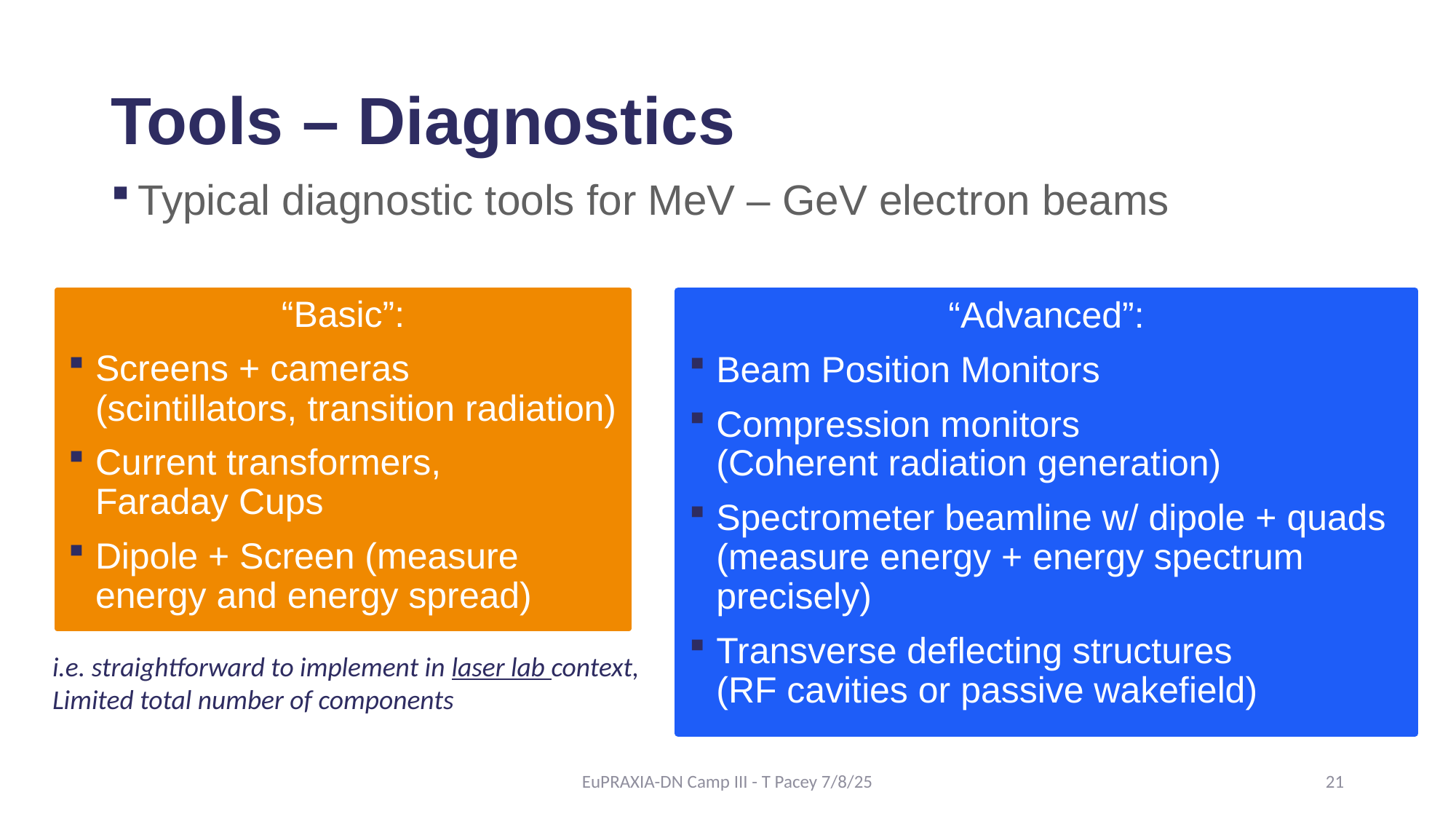

# Tools – Diagnostics
Typical diagnostic tools for MeV – GeV electron beams

“Basic”:
Screens + cameras
(scintillators, transition radiation)
Current transformers,
Faraday Cups
Dipole + Screen (measure energy and energy spread)

“Advanced”:
Beam Position Monitors
Compression monitors
(Coherent radiation generation)
Spectrometer beamline w/ dipole + quads
(measure energy + energy spectrum precisely)
Transverse deflecting structures
(RF cavities or passive wakefield)

i.e. straightforward to implement in laser lab context,
Limited total number of components
EuPRAXIA-DN Camp III - T Pacey 7/8/25
21